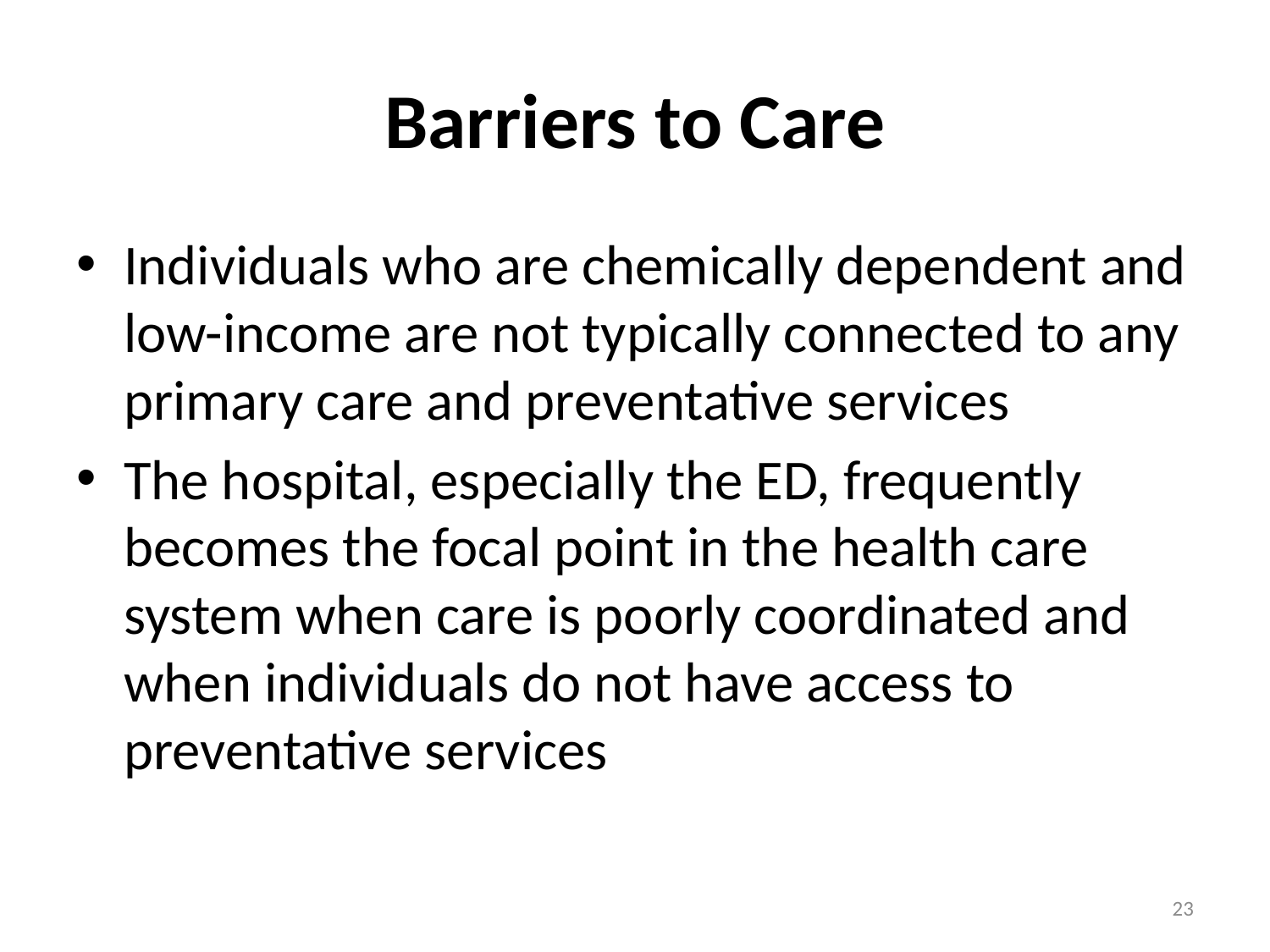

# Barriers to Care
Individuals who are chemically dependent and low-income are not typically connected to any primary care and preventative services
The hospital, especially the ED, frequently becomes the focal point in the health care system when care is poorly coordinated and when individuals do not have access to preventative services

23